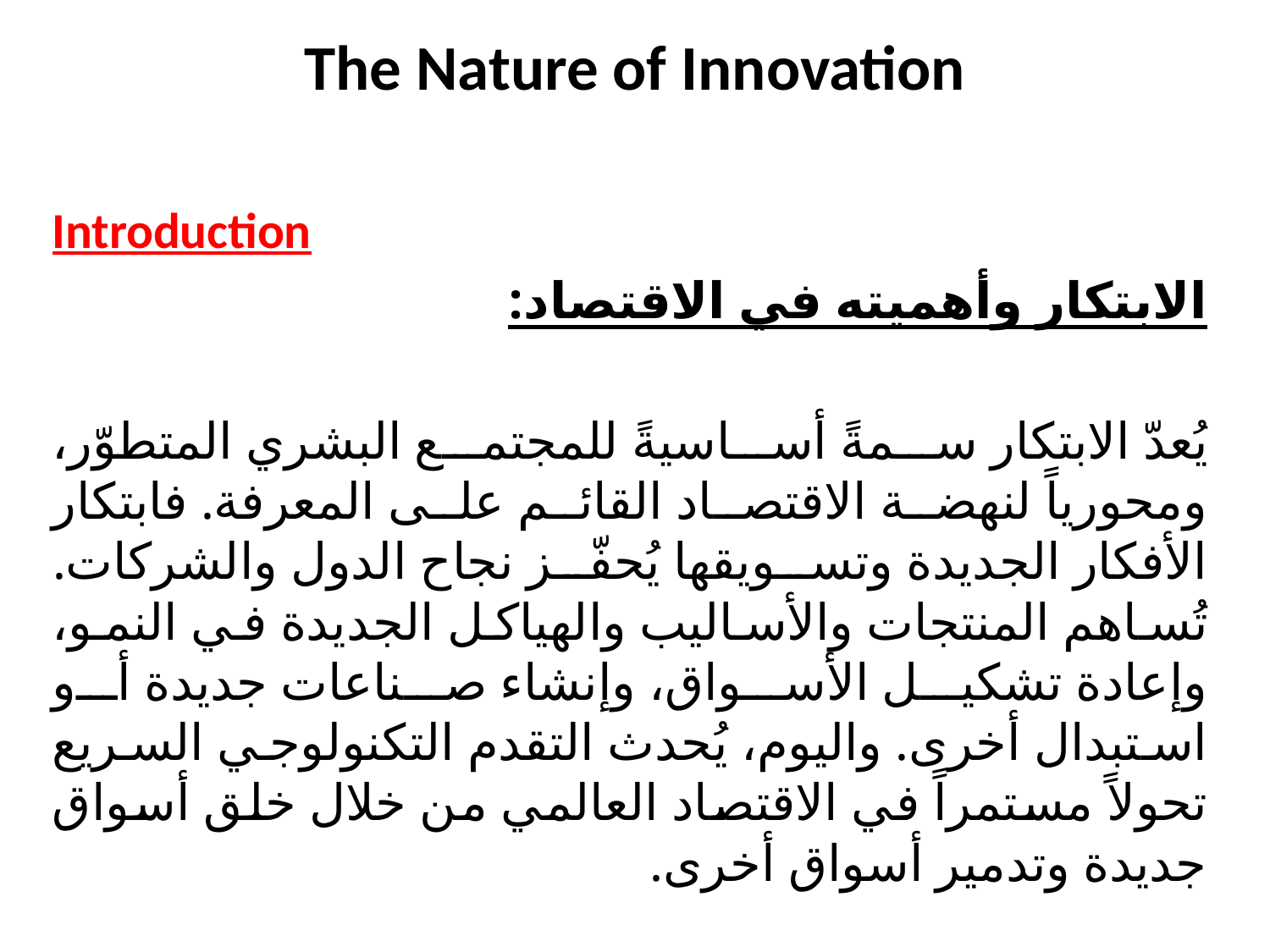

# The Nature of Innovation

Introduction
الابتكار وأهميته في الاقتصاد:

يُعدّ الابتكار سمةً أساسيةً للمجتمع البشري المتطوّر، ومحورياً لنهضة الاقتصاد القائم على المعرفة. فابتكار الأفكار الجديدة وتسويقها يُحفّز نجاح الدول والشركات. تُساهم المنتجات والأساليب والهياكل الجديدة في النمو، وإعادة تشكيل الأسواق، وإنشاء صناعات جديدة أو استبدال أخرى. واليوم، يُحدث التقدم التكنولوجي السريع تحولاً مستمراً في الاقتصاد العالمي من خلال خلق أسواق جديدة وتدمير أسواق أخرى.